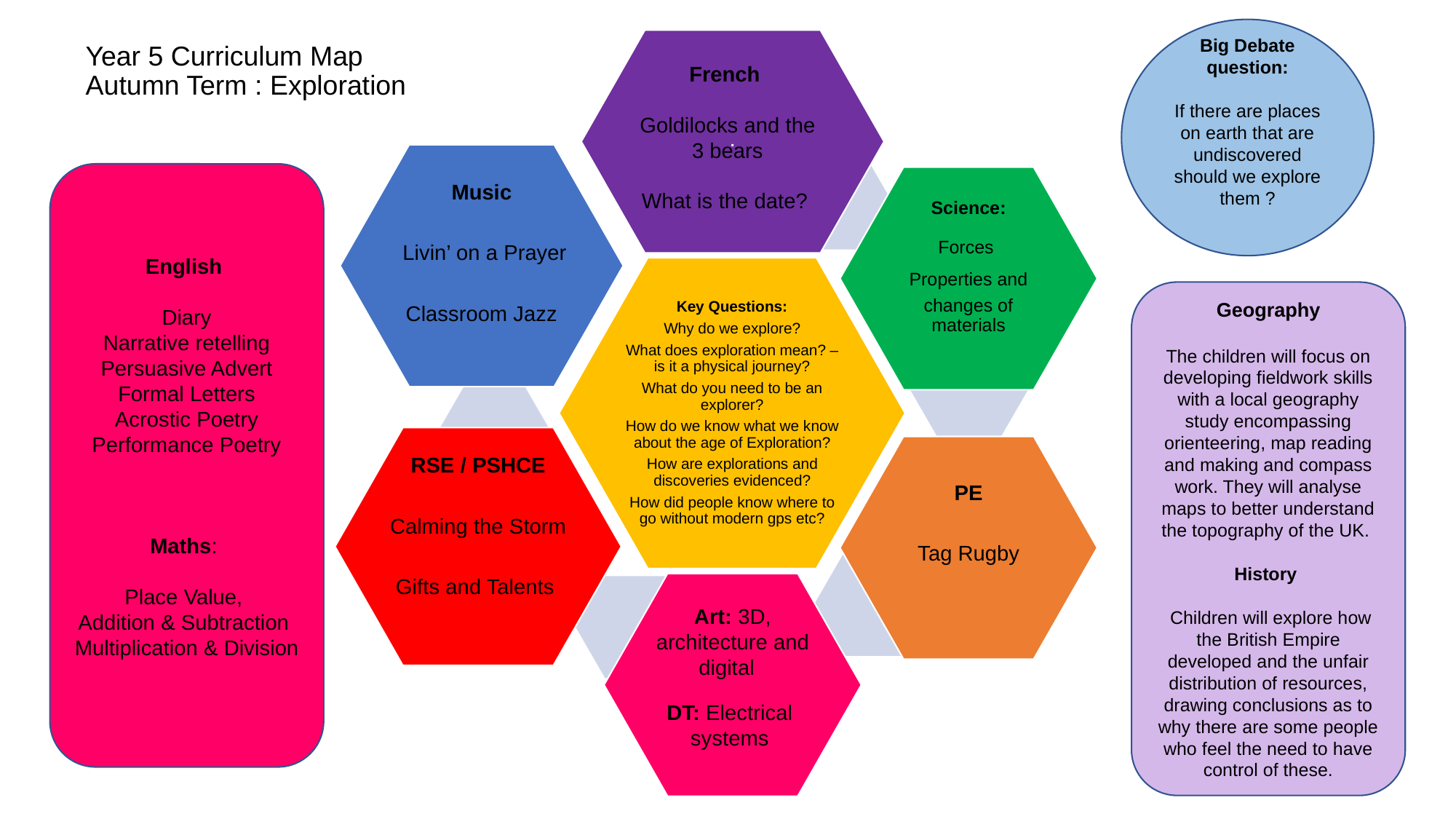

Big Debate question:

If there are places on earth that are undiscovered should we explore them ?

Key Questions:
Why do we explore?
What does exploration mean? – is it a physical journey?
What do you need to be an explorer?
How do we know what we know about the age of Exploration?
How are explorations and discoveries evidenced?
How did people know where to go without modern gps etc?
.
Science:

Forces

 Properties and
changes of materials

PE

Tag Rugby

Art: 3D, architecture and digital

DT: Electrical
systems

Music

 Livin’ on a Prayer

Classroom Jazz

# Year 5 Curriculum Map Autumn Term : Exploration

French

Goldilocks and the 3 bears

 What is the date?

English

Diary
Narrative retelling
Persuasive Advert
Formal Letters
Acrostic Poetry
Performance Poetry

Maths:

Place Value,
Addition & Subtraction  Multiplication & Division

 Geography

The children will focus on developing fieldwork skills with a local geography study encompassing orienteering, map reading and making and compass work. They will analyse maps to better understand the topography of the UK.

History

 Children will explore how the British Empire developed and the unfair distribution of resources, drawing conclusions as to why there are some people who feel the need to have control of these.
RSE / PSHCE

Calming the Storm

Gifts and Talents